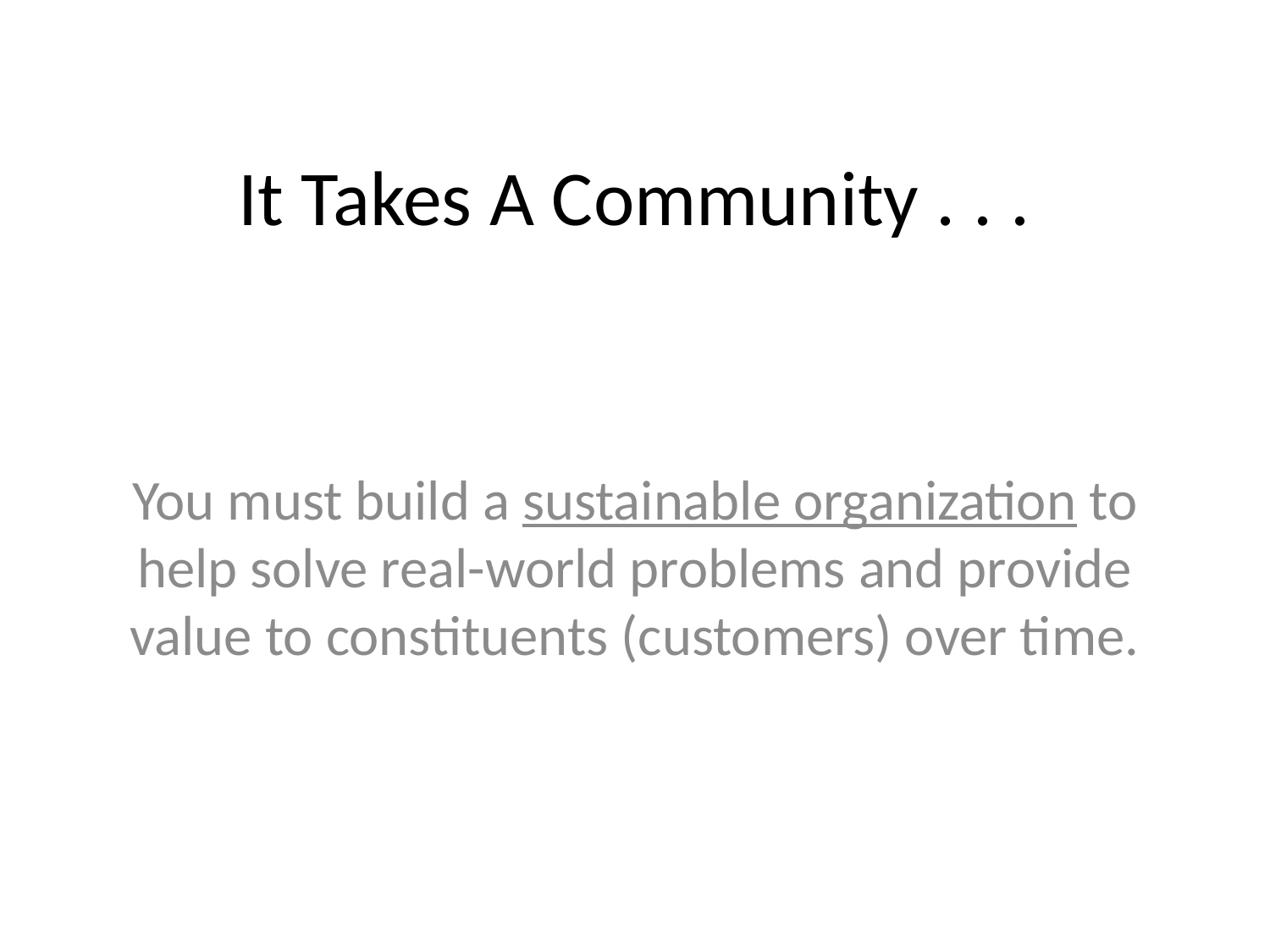

# It Takes A Community . . .
You must build a sustainable organization to help solve real-world problems and provide value to constituents (customers) over time.